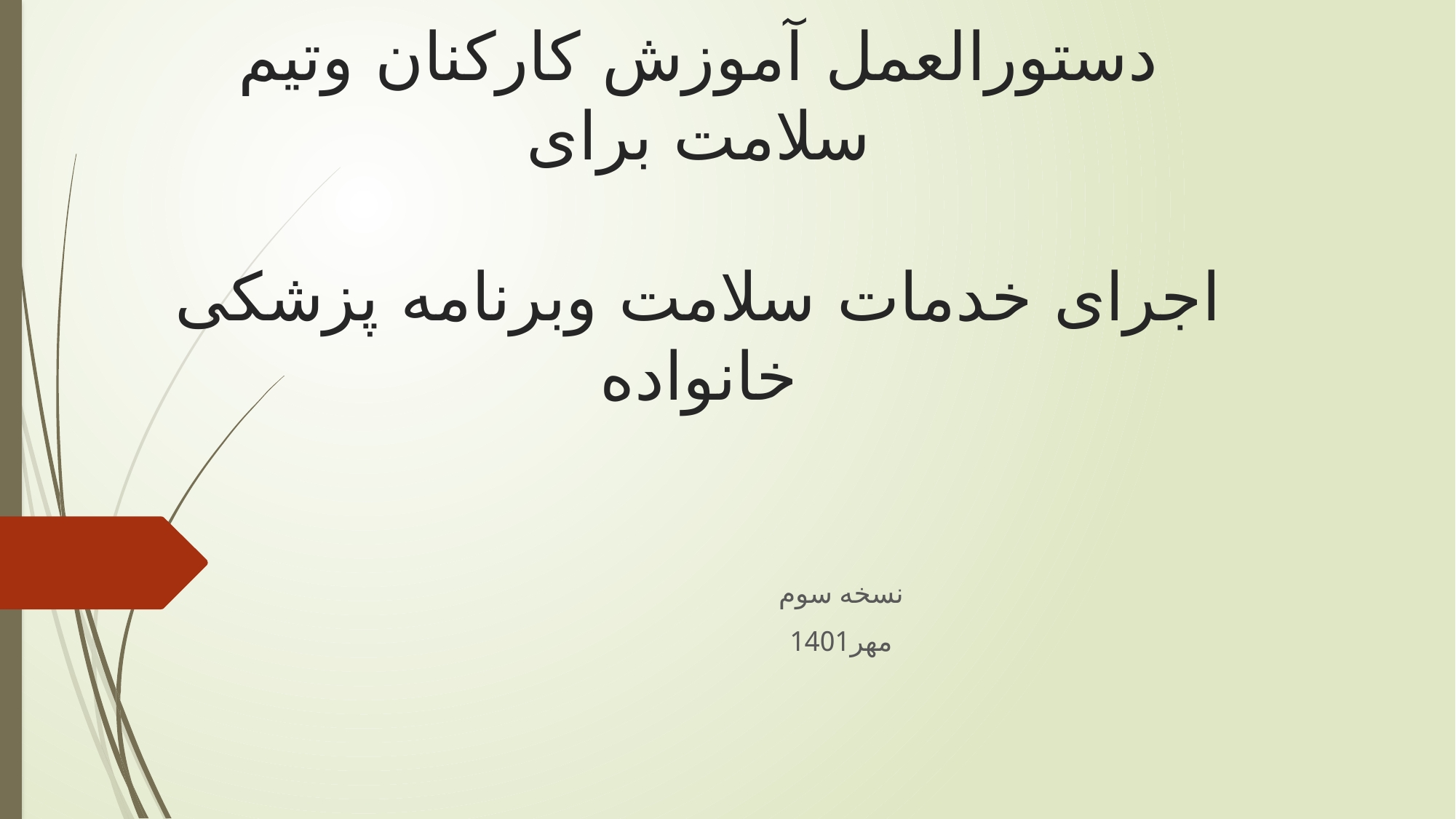

# دستورالعمل آموزش کارکنان وتیم سلامت برای اجرای خدمات سلامت وبرنامه پزشکی خانواده
نسخه سوم
مهر1401